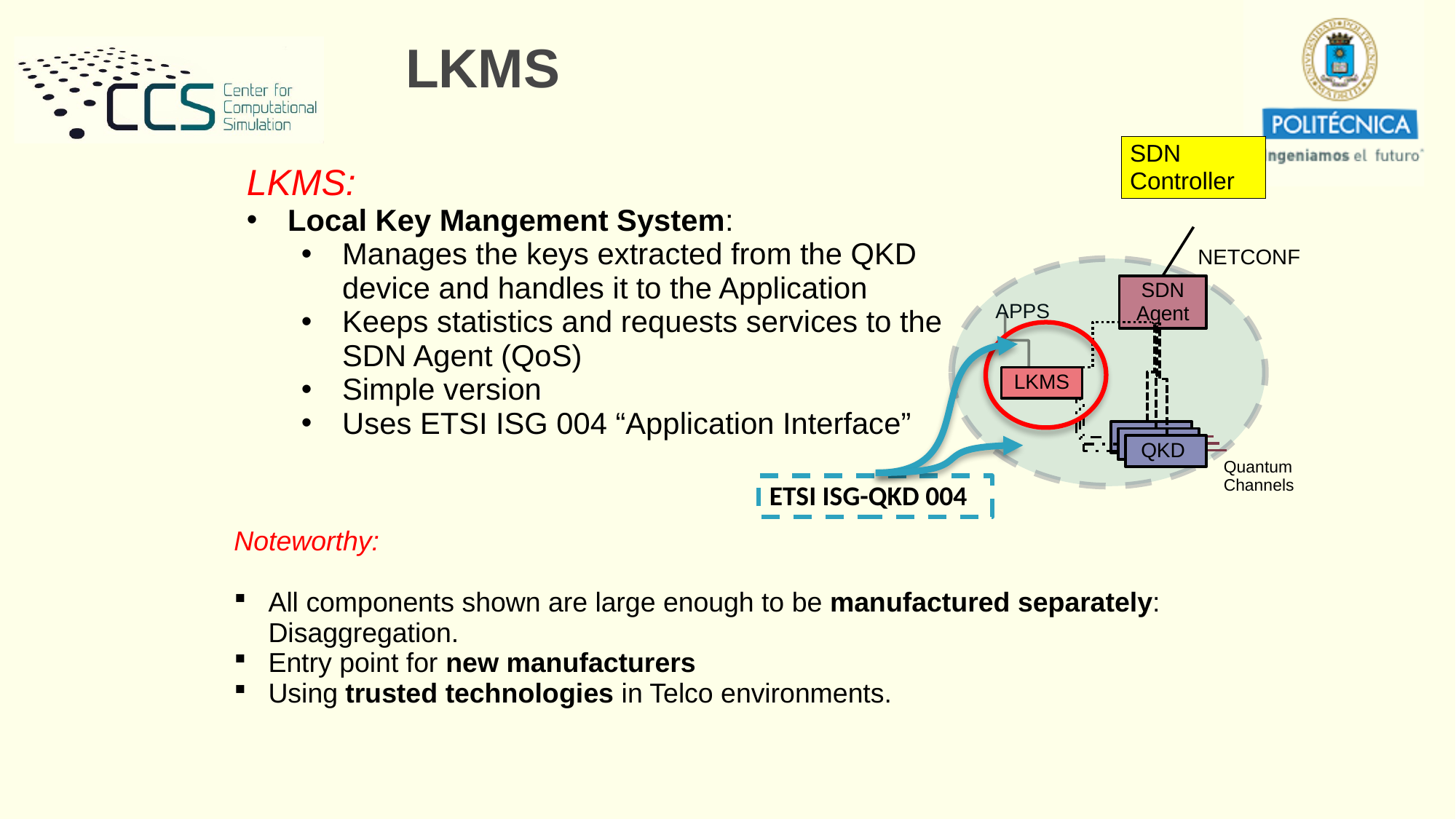

LKMS
SDN Controller
NETCONF

SDN Agent
LKMS

QKD
Quantum
Channels
APPS
LKMS:
Local Key Mangement System:
Manages the keys extracted from the QKD device and handles it to the Application
Keeps statistics and requests services to the SDN Agent (QoS)
Simple version
Uses ETSI ISG 004 “Application Interface”

ETSI ISG-QKD 004
Noteworthy:

All components shown are large enough to be manufactured separately: Disaggregation.
Entry point for new manufacturers
Using trusted technologies in Telco environments.